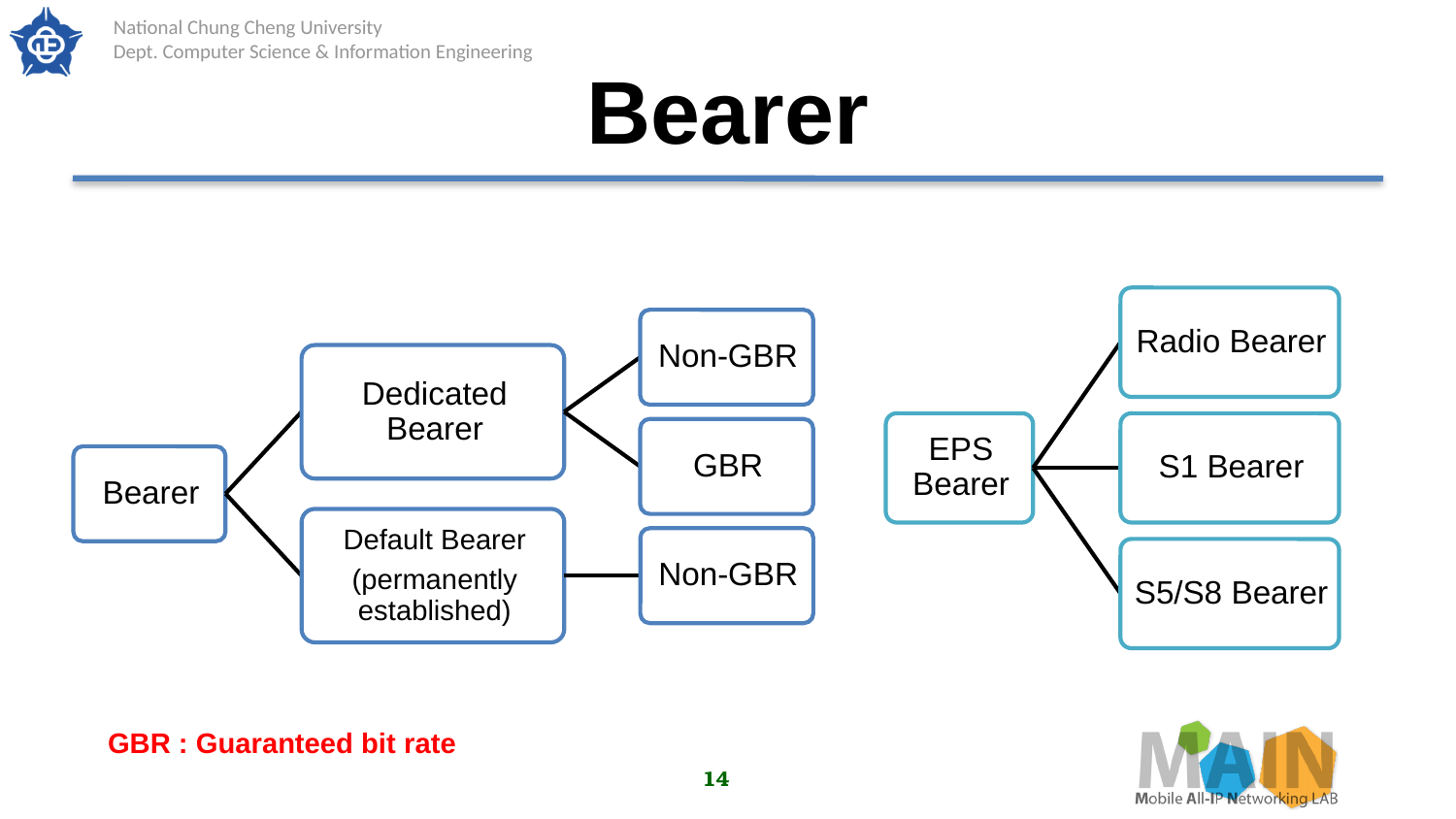

# Bearer
EPS Bearer

Radio Bearer

S1 Bearer

S5/S8 Bearer
Bearer

Dedicated Bearer

Non-GBR

GBR

Default Bearer
(permanently established)

Non-GBR
GBR : Guaranteed bit rate
14